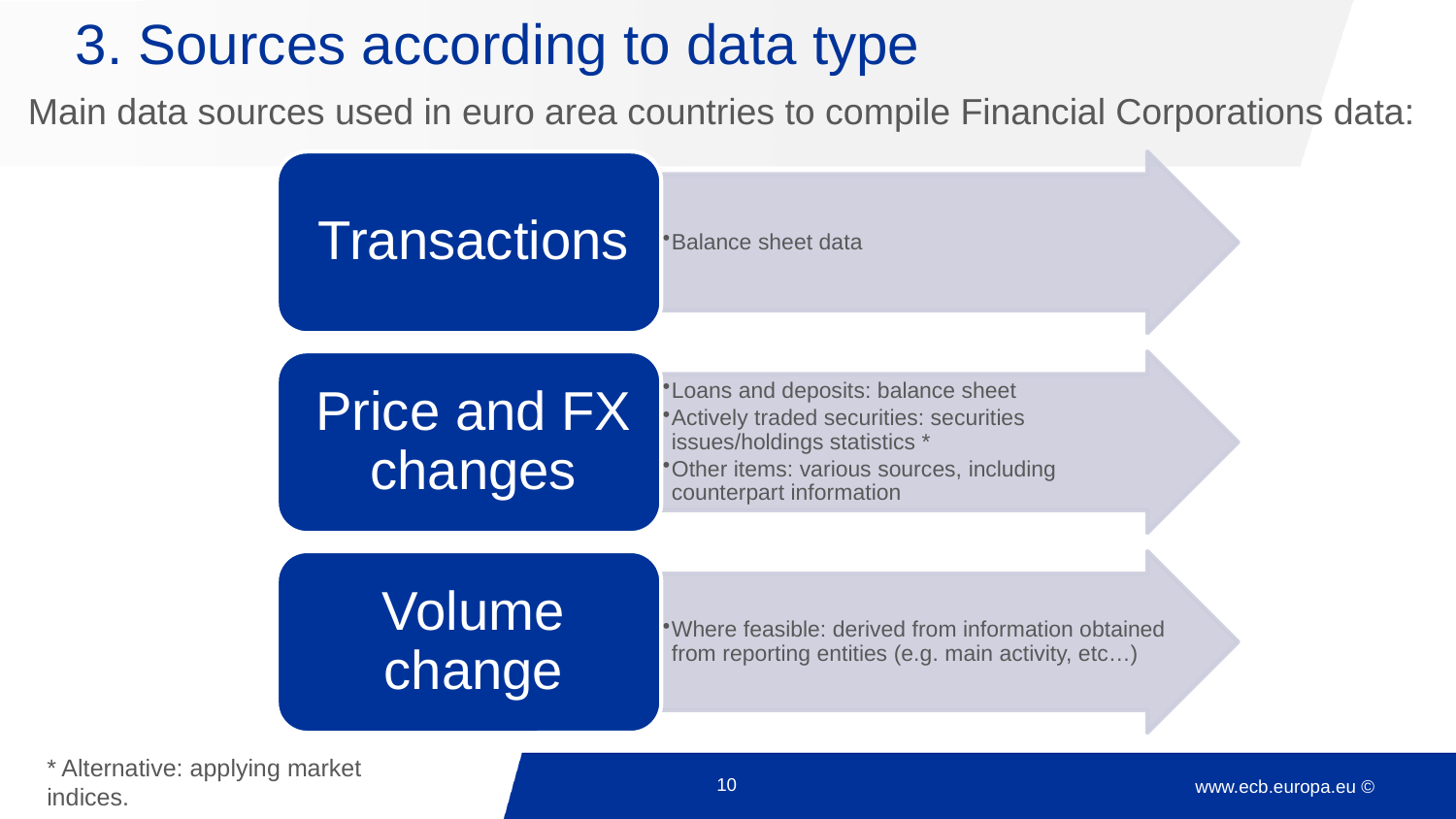

# 3. Sources according to data type
Main data sources used in euro area countries to compile Financial Corporations data:
Balance sheet data
Transactions
Loans and deposits: balance sheet
Actively traded securities: securities issues/holdings statistics *
Other items: various sources, including counterpart information
Price and FX changes
Where feasible: derived from information obtained from reporting entities (e.g. main activity, etc…)
Volume change
* Alternative: applying market indices.
10